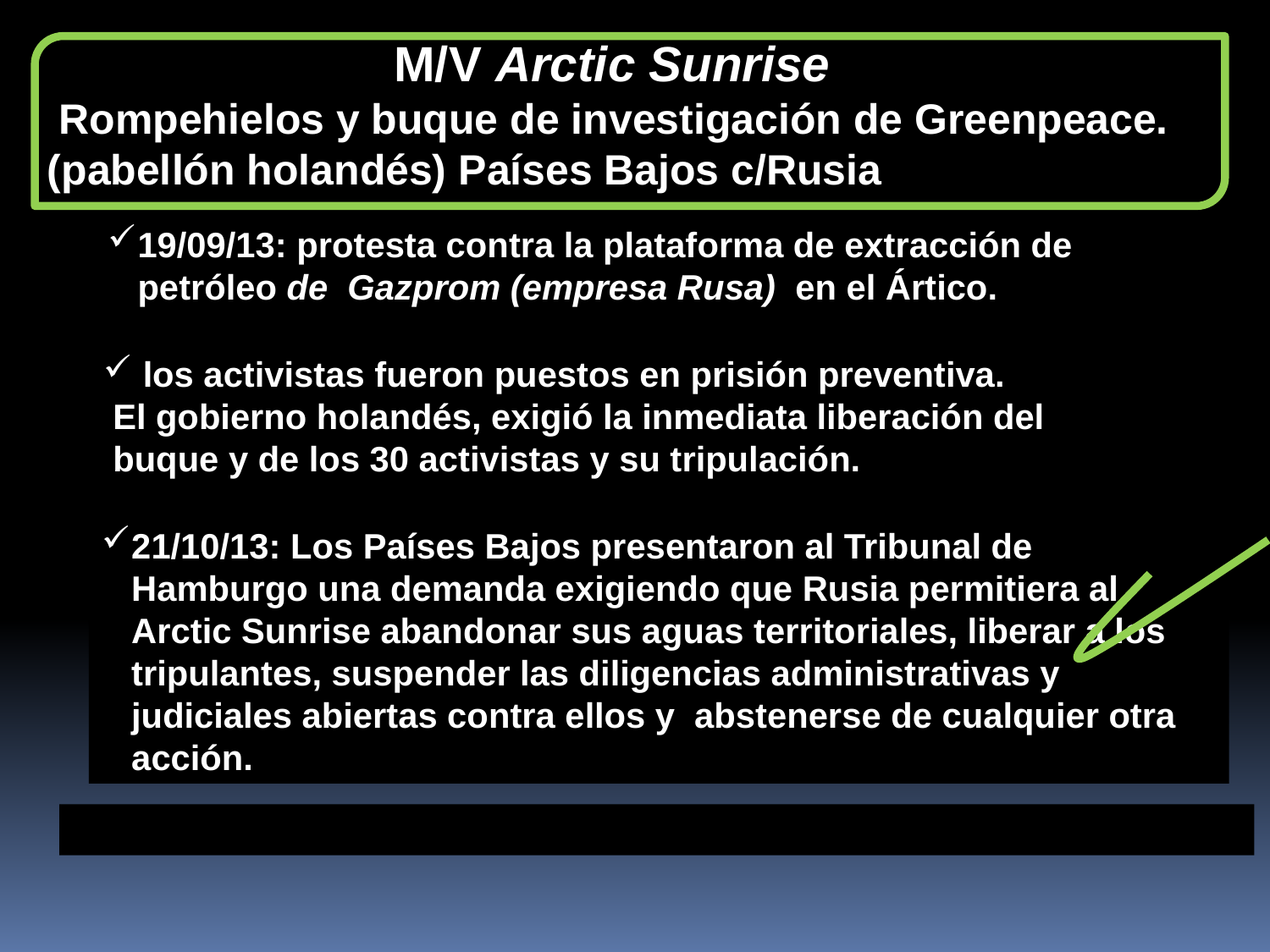

M/V Arctic Sunrise
 Rompehielos y buque de investigación de Greenpeace.
(pabellón holandés) Países Bajos c/Rusia

19/09/13: protesta contra la plataforma de extracción de petróleo de  Gazprom (empresa Rusa)  en el Ártico.
 los activistas fueron puestos en prisión preventiva.
 El gobierno holandés, exigió la inmediata liberación del
 buque y de los 30 activistas y su tripulación.
21/10/13: Los Países Bajos presentaron al Tribunal de Hamburgo una demanda exigiendo que Rusia permitiera al Arctic Sunrise abandonar sus aguas territoriales, liberar a los tripulantes, suspender las diligencias administrativas y judiciales abiertas contra ellos y  abstenerse de cualquier otra acción.